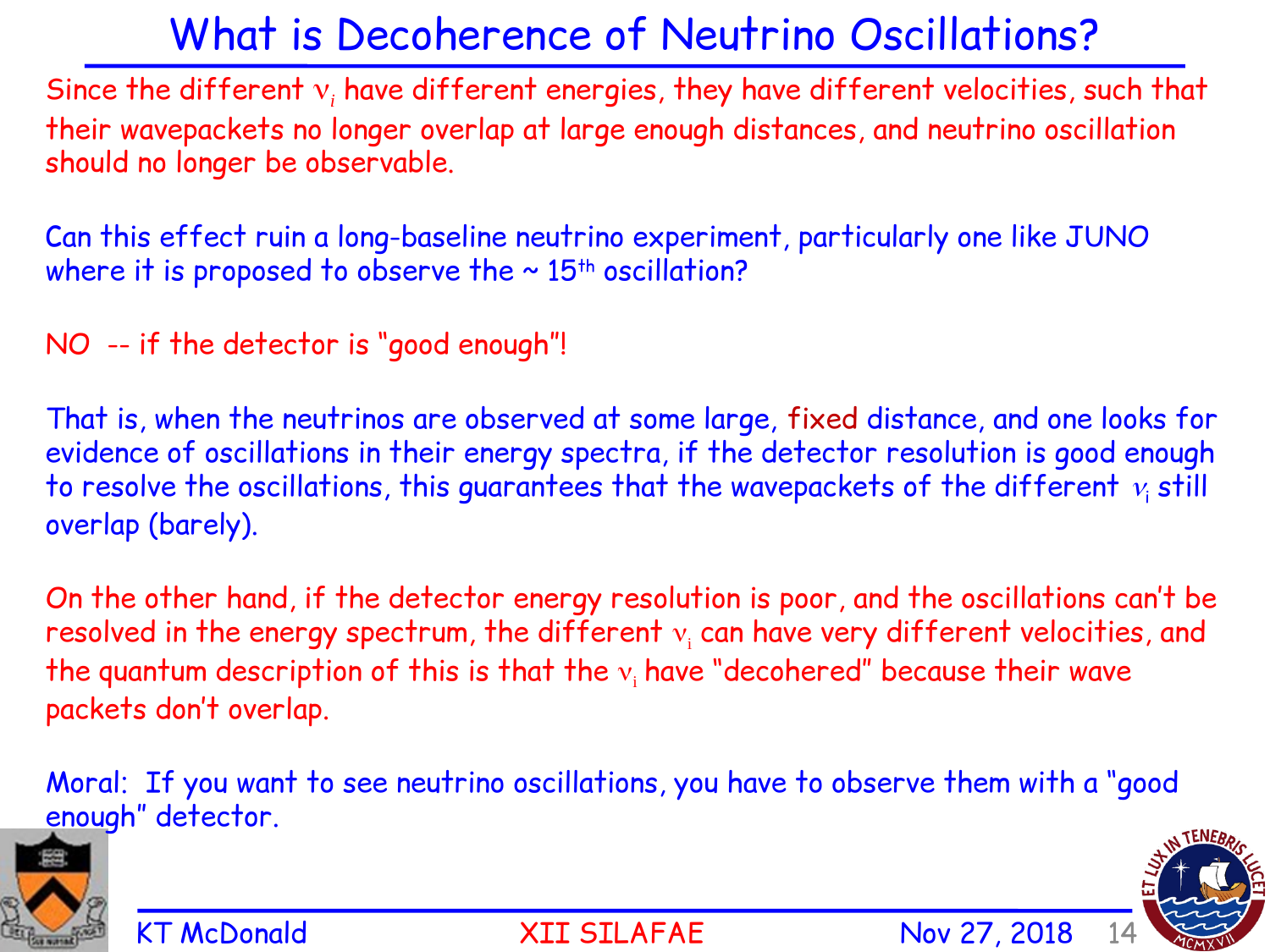

What is Decoherence of Neutrino Oscillations?
Since the different νi have different energies, they have different velocities, such that their wavepackets no longer overlap at large enough distances, and neutrino oscillation should no longer be observable.

Can this effect ruin a long-baseline neutrino experiment, particularly one like JUNO where it is proposed to observe the ~ 15th oscillation?

NO  -- if the detector is “good enough”!

That is, when the neutrinos are observed at some large, fixed distance, and one looks for evidence of oscillations in their energy spectra, if the detector resolution is good enough to resolve the oscillations, this guarantees that the wavepackets of the different νi still overlap (barely).

On the other hand, if the detector energy resolution is poor, and the oscillations can’t be resolved in the energy spectrum, the different νi can have very different velocities, and  the quantum description of this is that the νi have “decohered” because their wave packets don’t overlap.

Moral:  If you want to see neutrino oscillations, you have to observe them with a “good enough” detector.